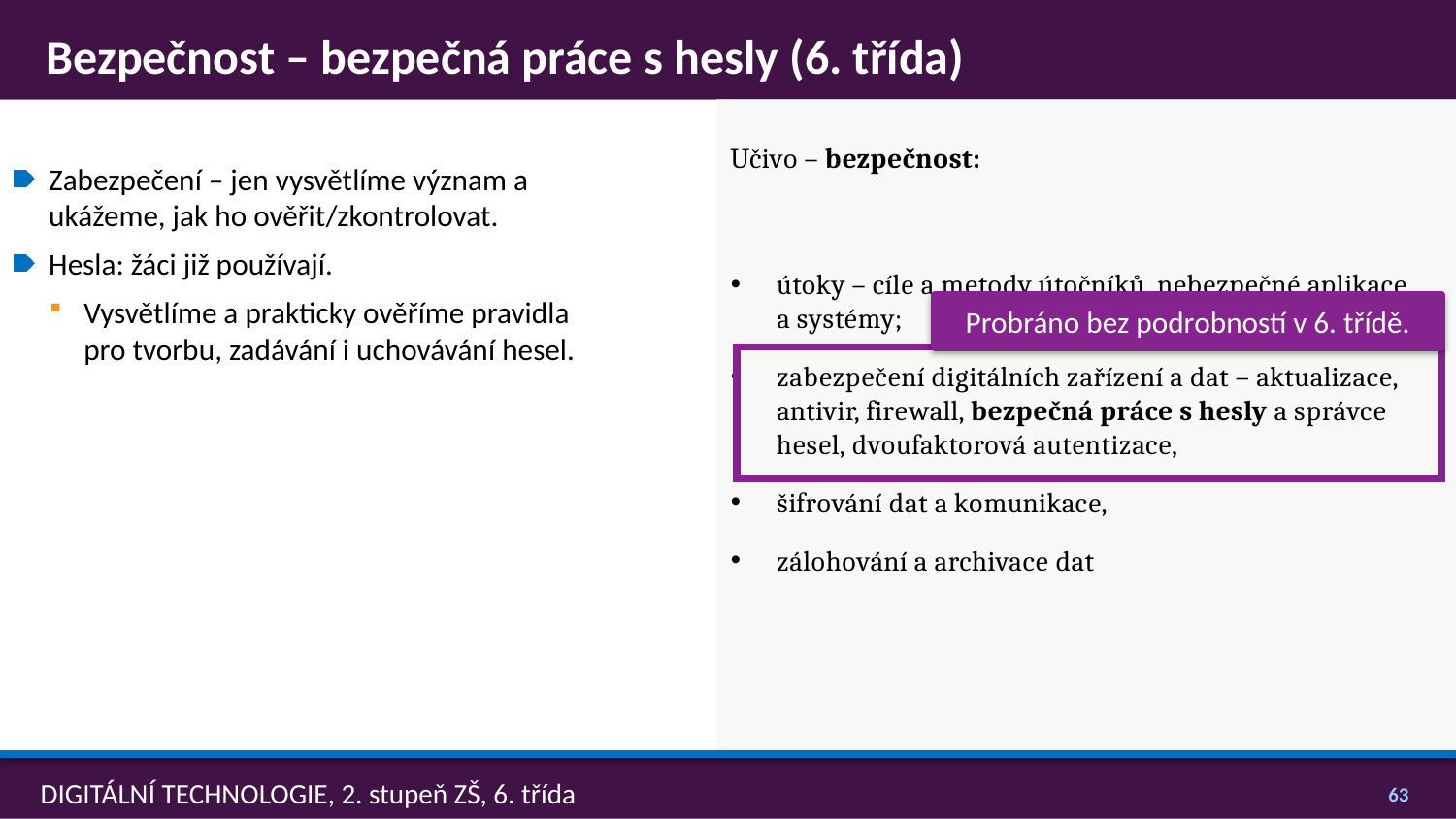

# Bezpečnost – bezpečná práce s hesly (6. třída)

Učivo – bezpečnost:

útoky – cíle a metody útočníků, nebezpečné aplikace a systémy;
zabezpečení digitálních zařízení a dat – aktualizace, antivir, firewall, bezpečná práce s hesly a správce hesel, dvoufaktorová autentizace,
šifrování dat a komunikace,
zálohování a archivace dat
Zabezpečení – jen vysvětlíme význam a ukážeme, jak ho ověřit/zkontrolovat.
Hesla: žáci již používají.
Vysvětlíme a prakticky ověříme pravidla pro tvorbu, zadávání i uchovávání hesel.
Probráno bez podrobností v 6. třídě.

63